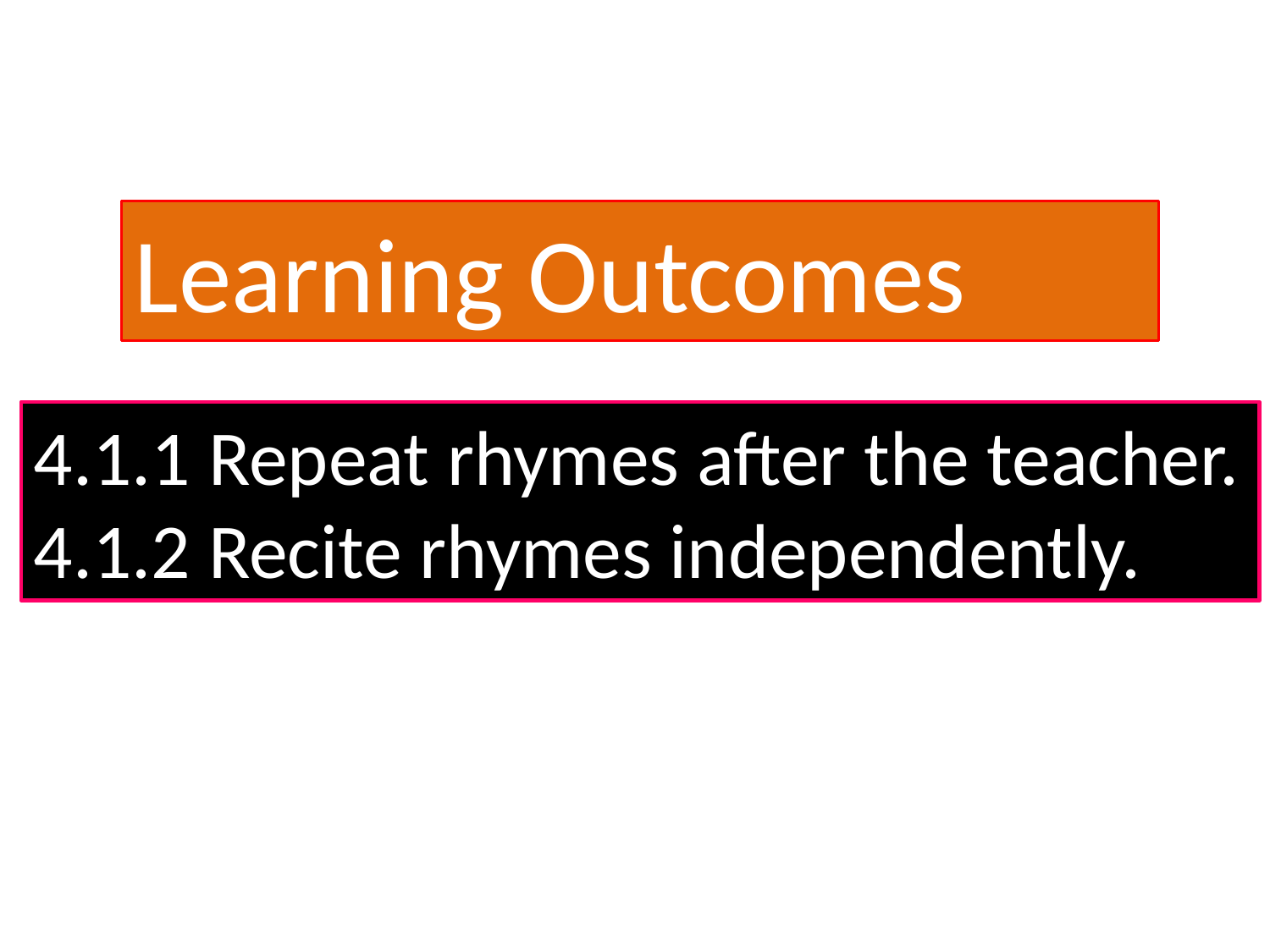

Learning Outcomes
4.1.1 Repeat rhymes after the teacher.
4.1.2 Recite rhymes independently.